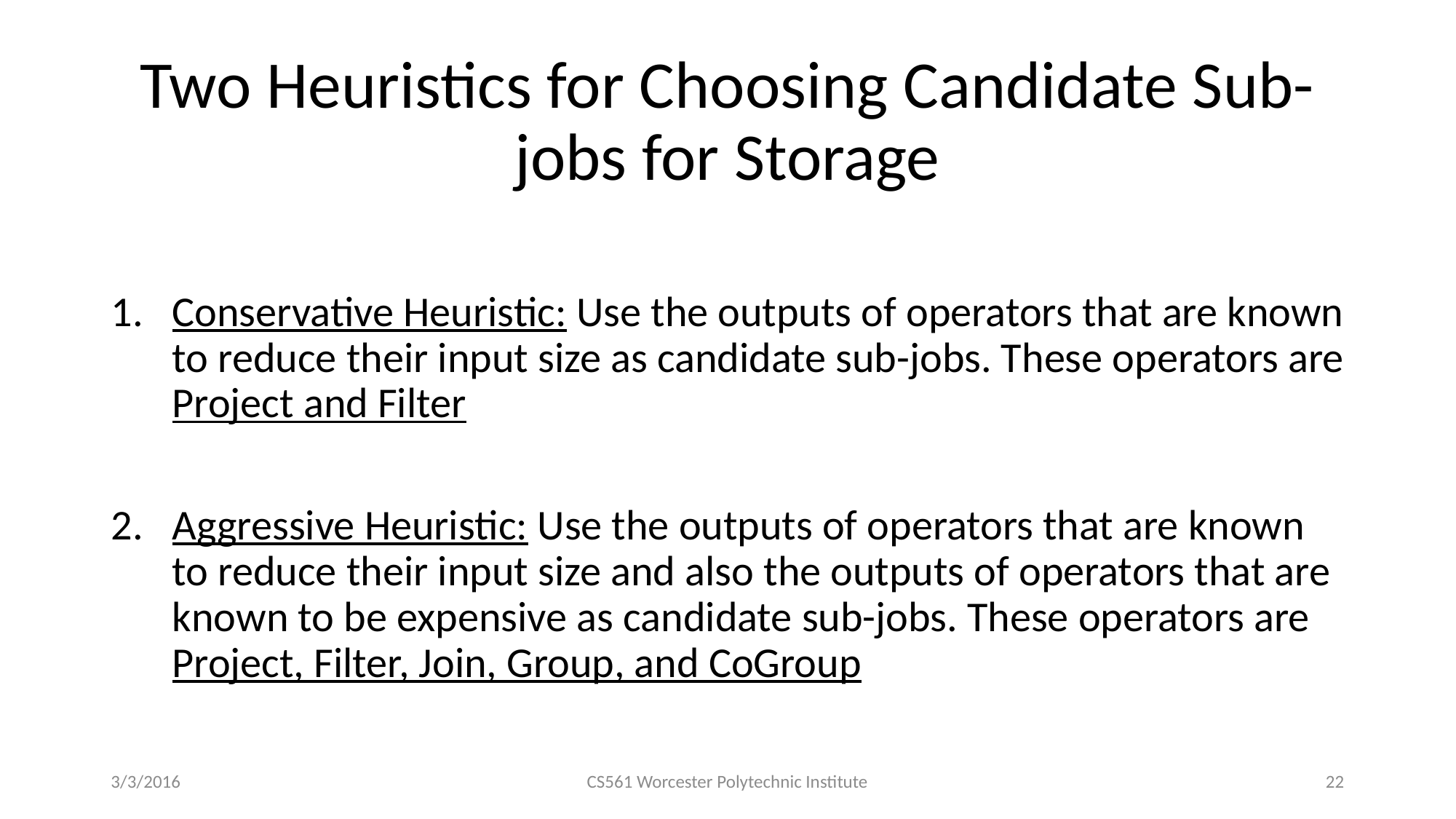

# Two Heuristics for Choosing Candidate Sub-jobs for Storage

Conservative Heuristic: Use the outputs of operators that are known to reduce their input size as candidate sub-jobs. These operators are Project and Filter

Aggressive Heuristic: Use the outputs of operators that are known to reduce their input size and also the outputs of operators that are known to be expensive as candidate sub-jobs. These operators are Project, Filter, Join, Group, and CoGroup
3/3/2016
CS561 Worcester Polytechnic Institute
22